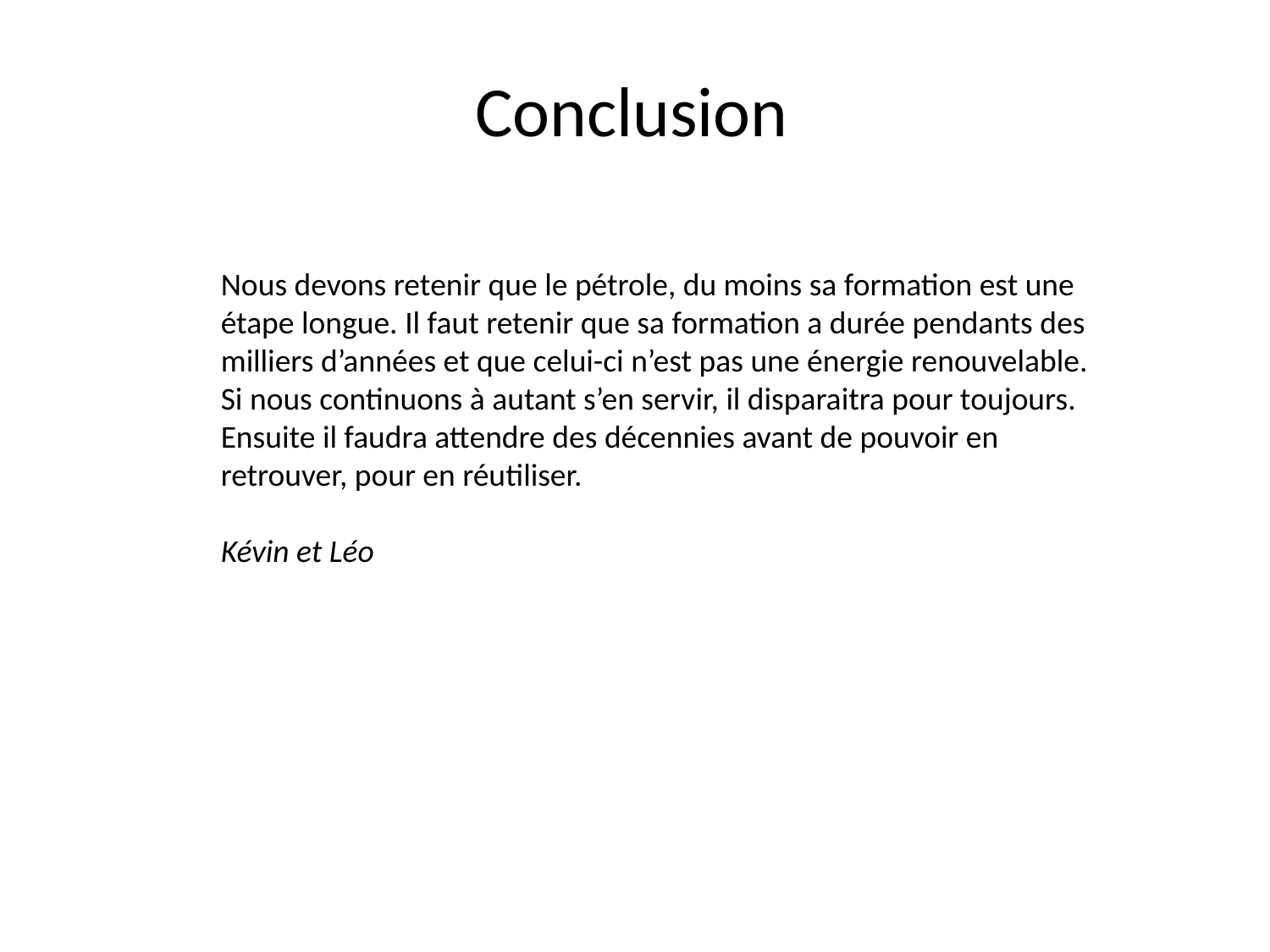

Conclusion
Nous devons retenir que le pétrole, du moins sa formation est une étape longue. Il faut retenir que sa formation a durée pendants des milliers d’années et que celui-ci n’est pas une énergie renouvelable. Si nous continuons à autant s’en servir, il disparaitra pour toujours. Ensuite il faudra attendre des décennies avant de pouvoir en retrouver, pour en réutiliser.

Kévin et Léo